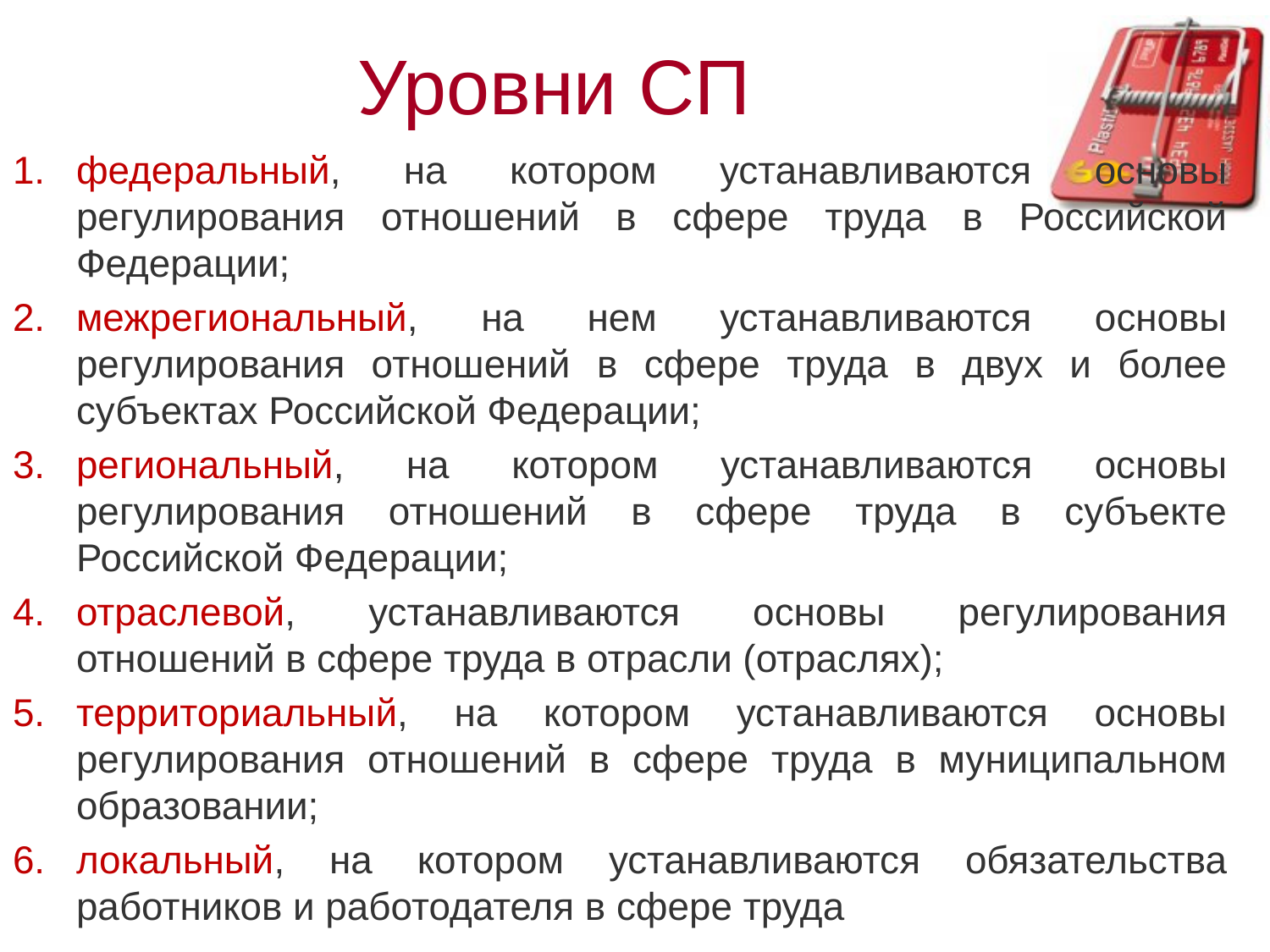

# Уровни СП
федеральный, на котором устанавливаются основы регулирования отношений в сфере труда в Российской Федерации;
межрегиональный, на нем устанавливаются основы регулирования отношений в сфере труда в двух и более субъектах Российской Федерации;
региональный, на котором устанавливаются основы регулирования отношений в сфере труда в субъекте Российской Федерации;
отраслевой, устанавливаются основы регулирования отношений в сфере труда в отрасли (отраслях);
территориальный, на котором устанавливаются основы регулирования отношений в сфере труда в муниципальном образовании;
локальный, на котором устанавливаются обязательства работников и работодателя в сфере труда